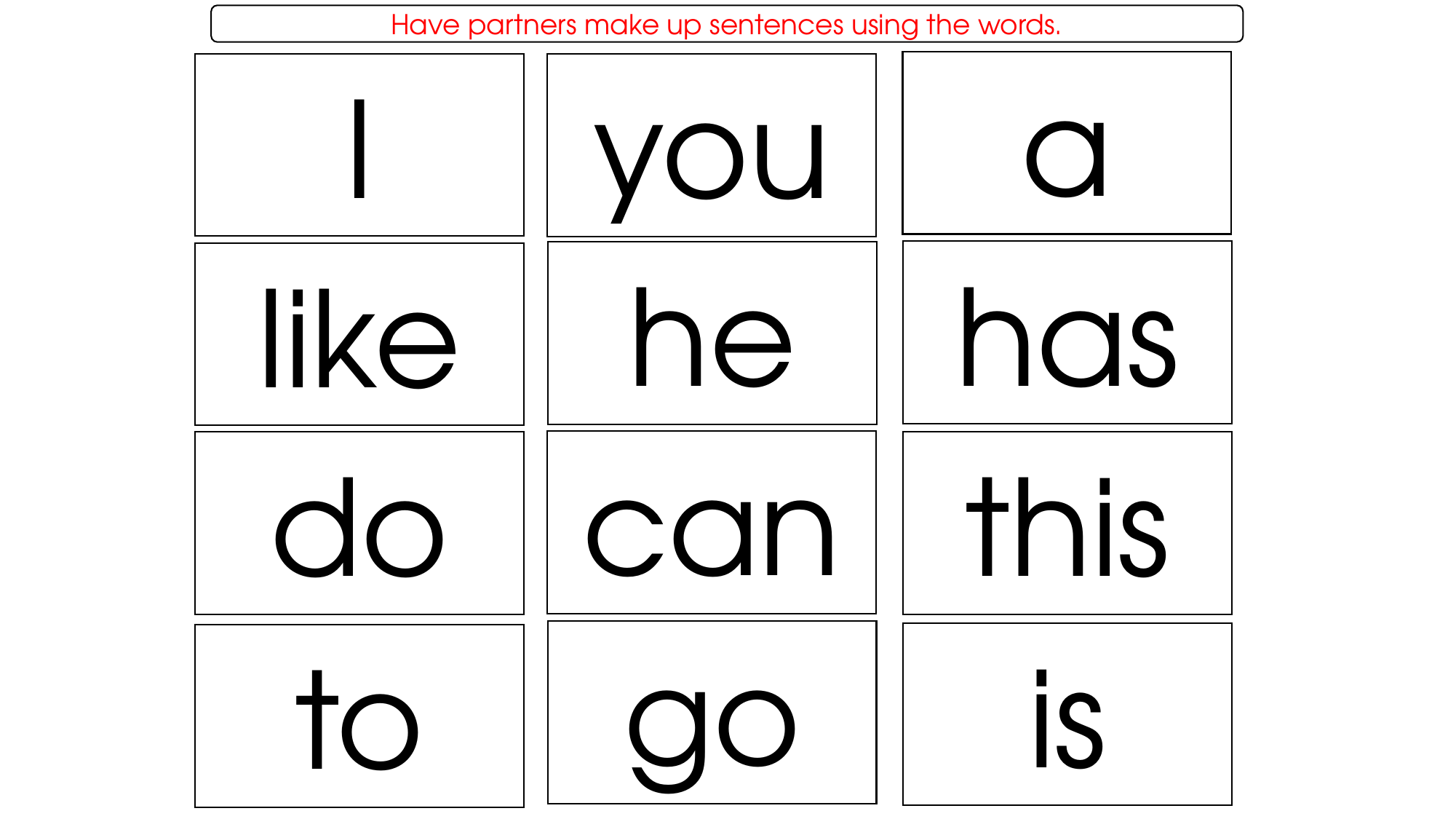

Have partners make up sentences using the words.
a
I
you
has
he
like
can
do
this
go
is
to